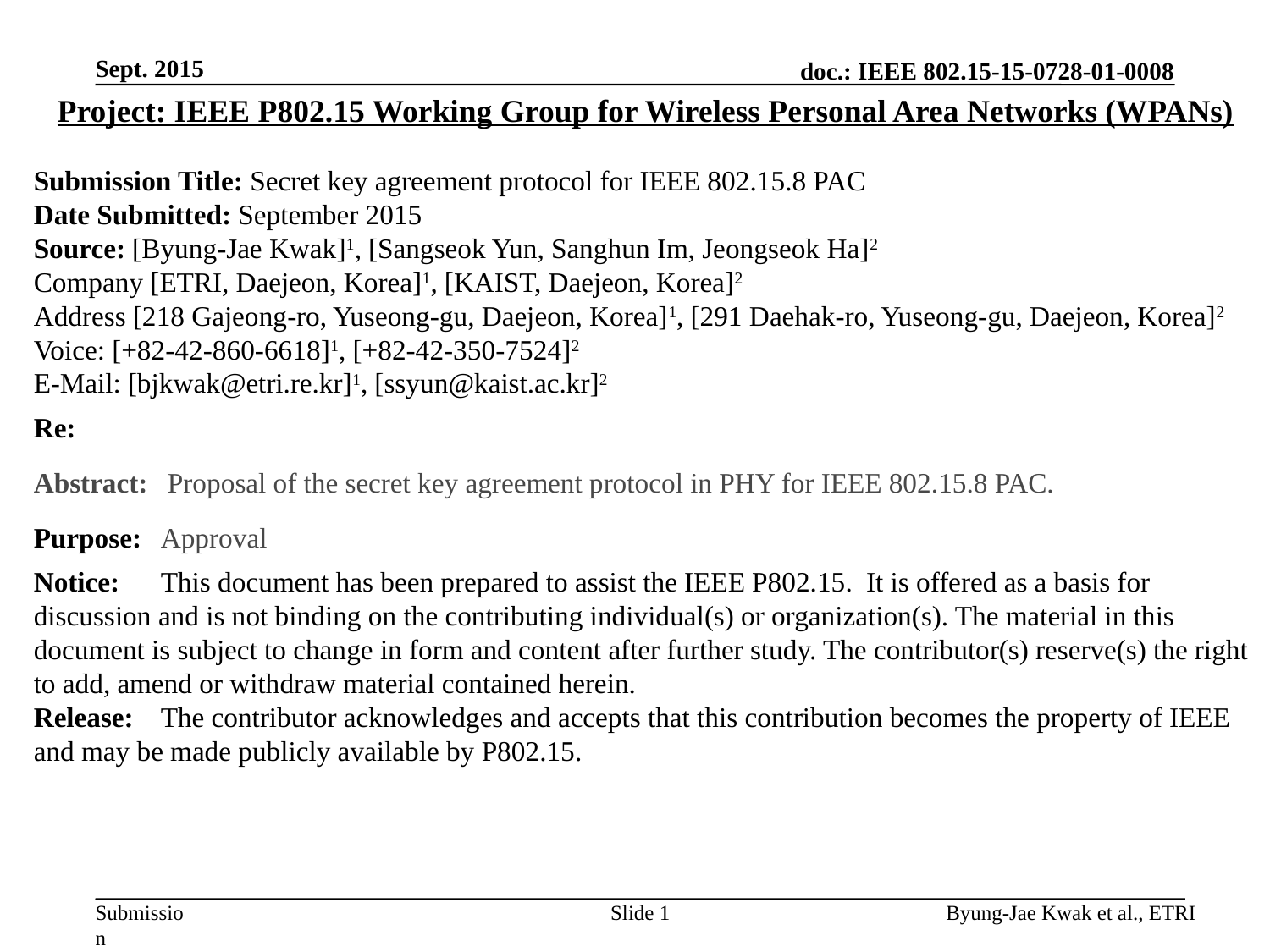

Sept. 2015
Project: IEEE P802.15 Working Group for Wireless Personal Area Networks (WPANs)

Submission Title: Secret key agreement protocol for IEEE 802.15.8 PAC
Date Submitted: September 2015
Source: [Byung-Jae Kwak]1, [Sangseok Yun, Sanghun Im, Jeongseok Ha]2
Company [ETRI, Daejeon, Korea]1, [KAIST, Daejeon, Korea]2
Address [218 Gajeong-ro, Yuseong-gu, Daejeon, Korea]1, [291 Daehak-ro, Yuseong-gu, Daejeon, Korea]2
Voice: [+82-42-860-6618]1, [+82-42-350-7524]2
E-Mail: [bjkwak@etri.re.kr]1, [ssyun@kaist.ac.kr]2
Re:
Abstract:	 Proposal of the secret key agreement protocol in PHY for IEEE 802.15.8 PAC.
Purpose:	Approval
Notice:	This document has been prepared to assist the IEEE P802.15.  It is offered as a basis for discussion and is not binding on the contributing individual(s) or organization(s). The material in this document is subject to change in form and content after further study. The contributor(s) reserve(s) the right to add, amend or withdraw material contained herein.
Release:	The contributor acknowledges and accepts that this contribution becomes the property of IEEE and may be made publicly available by P802.15.
Slide 1
Byung-Jae Kwak et al., ETRI